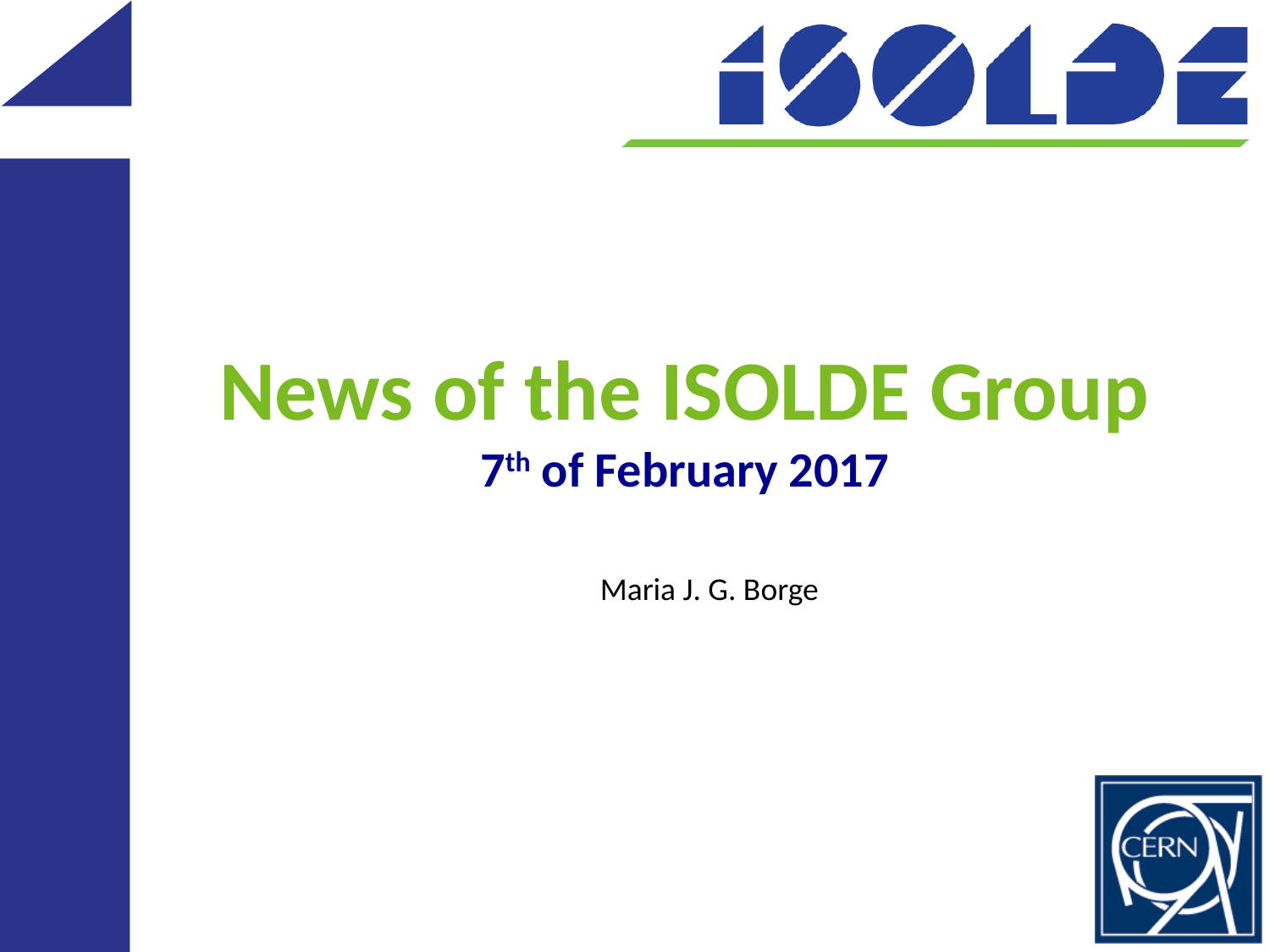

# News of the ISOLDE Group 7th of February 2017
Maria J. G. Borge